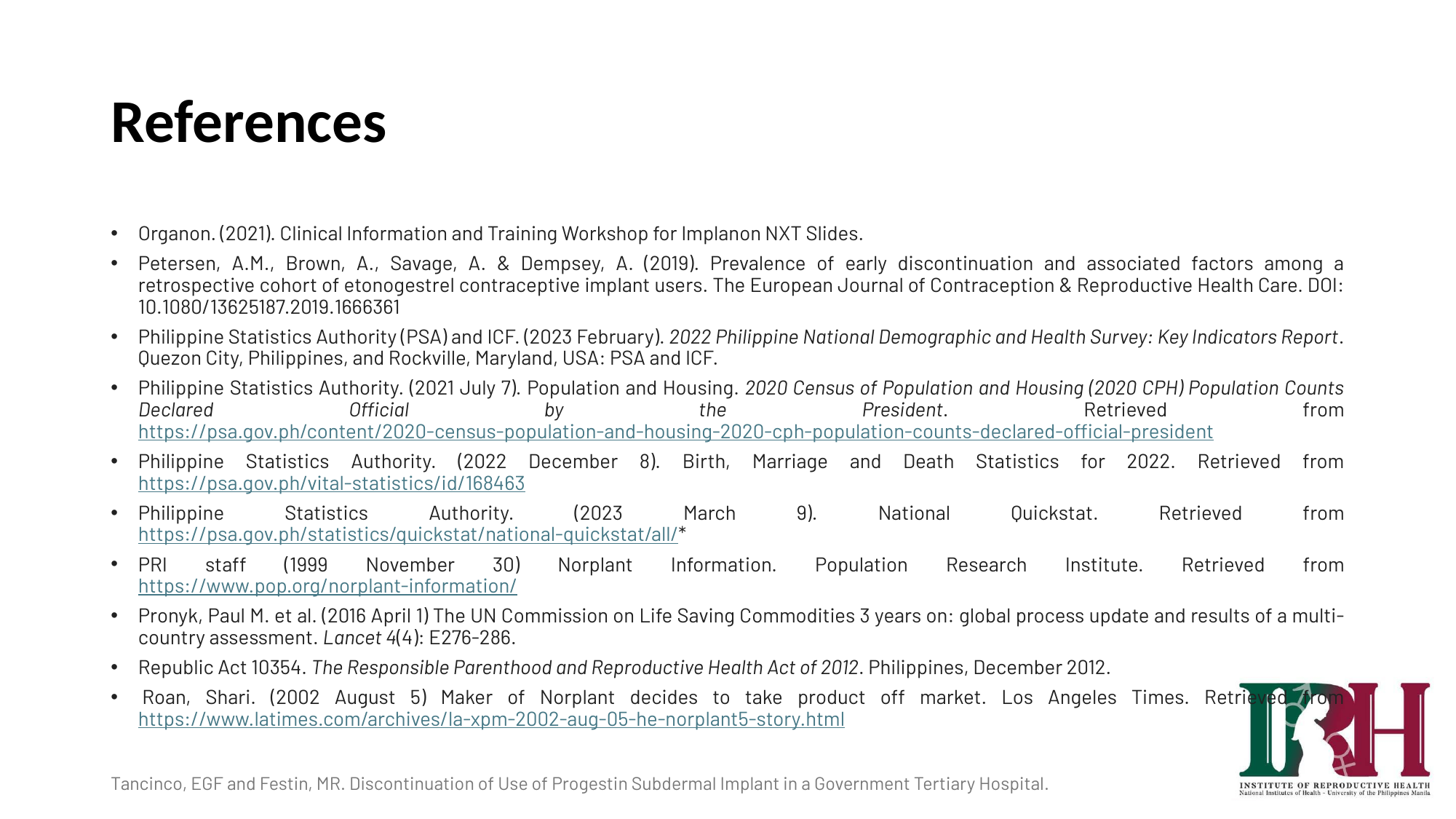

# References
Organon. (2021). Clinical Information and Training Workshop for Implanon NXT Slides.
Petersen, A.M., Brown, A., Savage, A. & Dempsey, A. (2019). Prevalence of early discontinuation and associated factors among a retrospective cohort of etonogestrel contraceptive implant users. The European Journal of Contraception & Reproductive Health Care. DOI: 10.1080/13625187.2019.1666361
Philippine Statistics Authority (PSA) and ICF. (2023 February). 2022 Philippine National Demographic and Health Survey: Key Indicators Report. Quezon City, Philippines, and Rockville, Maryland, USA: PSA and ICF.
Philippine Statistics Authority. (2021 July 7). Population and Housing. 2020 Census of Population and Housing (2020 CPH) Population Counts Declared Official by the President. Retrieved from https://psa.gov.ph/content/2020-census-population-and-housing-2020-cph-population-counts-declared-official-president
Philippine Statistics Authority. (2022 December 8). Birth, Marriage and Death Statistics for 2022. Retrieved from https://psa.gov.ph/vital-statistics/id/168463
Philippine Statistics Authority. (2023 March 9). National Quickstat. Retrieved from https://psa.gov.ph/statistics/quickstat/national-quickstat/all/*
PRI staff (1999 November 30) Norplant Information. Population Research Institute. Retrieved from https://www.pop.org/norplant-information/
Pronyk, Paul M. et al. (2016 April 1) The UN Commission on Life Saving Commodities 3 years on: global process update and results of a multi-country assessment. Lancet 4(4): E276-286.
Republic Act 10354. The Responsible Parenthood and Reproductive Health Act of 2012. Philippines, December 2012.
 Roan, Shari. (2002 August 5) Maker of Norplant decides to take product off market. Los Angeles Times. Retrieved from https://www.latimes.com/archives/la-xpm-2002-aug-05-he-norplant5-story.html

Tancinco, EGF and Festin, MR. Discontinuation of Use of Progestin Subdermal Implant in a Government Tertiary Hospital.